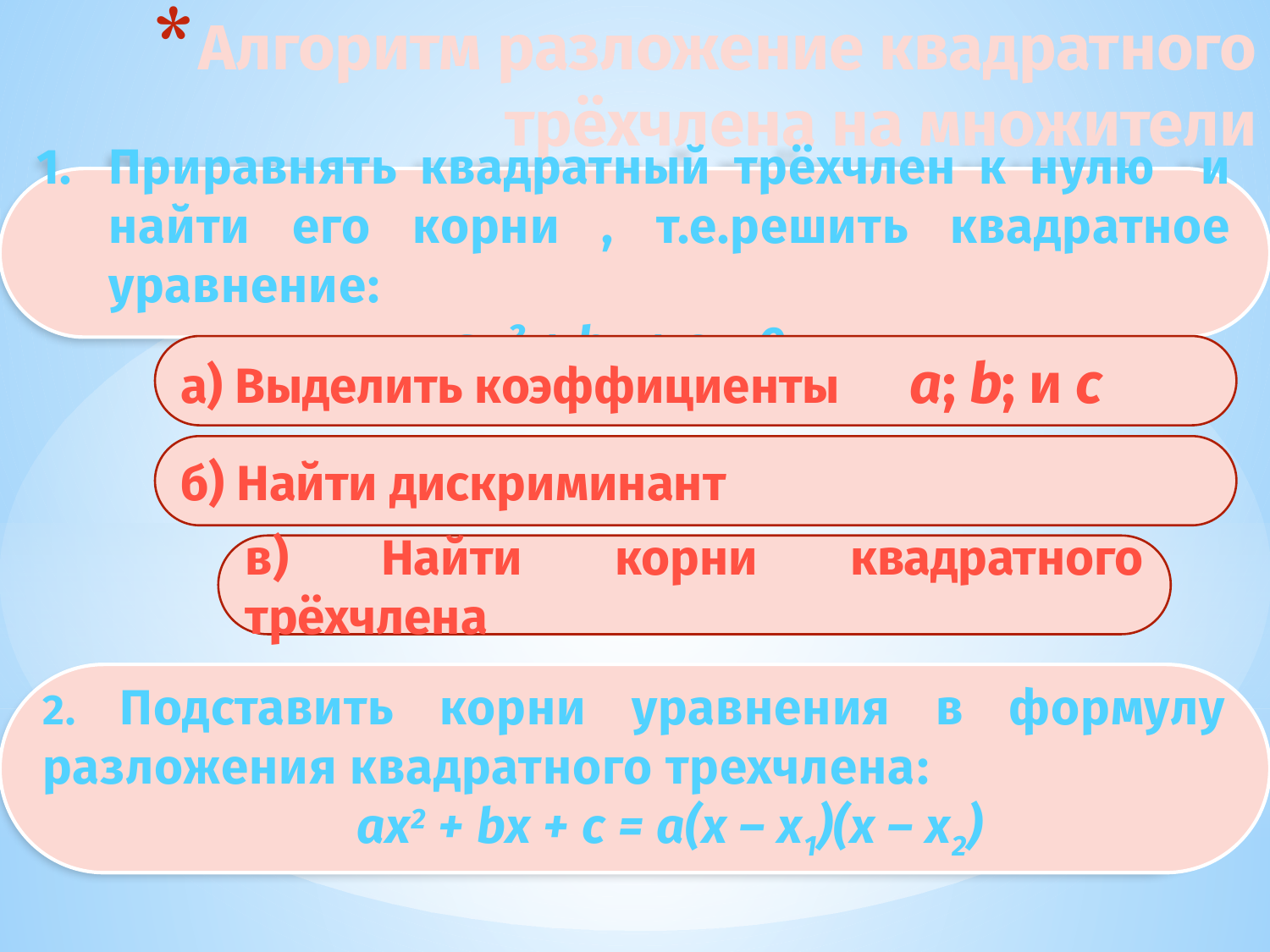

# Алгоритм разложение квадратного трёхчлена на множители
Приравнять квадратный трёхчлен к нулю  и найти его корни , т.е.решить квадратное уравнение:
                                 ах² + bх + c = 0
а) Выделить коэффициенты      а; b; и c
б) Найти дискриминант

в) Найти корни квадратного трёхчлена

2. Подставить корни уравнения в формулу разложения квадратного трехчлена:
                         ах2 + bx + с = а(х – х1)(х – х2)